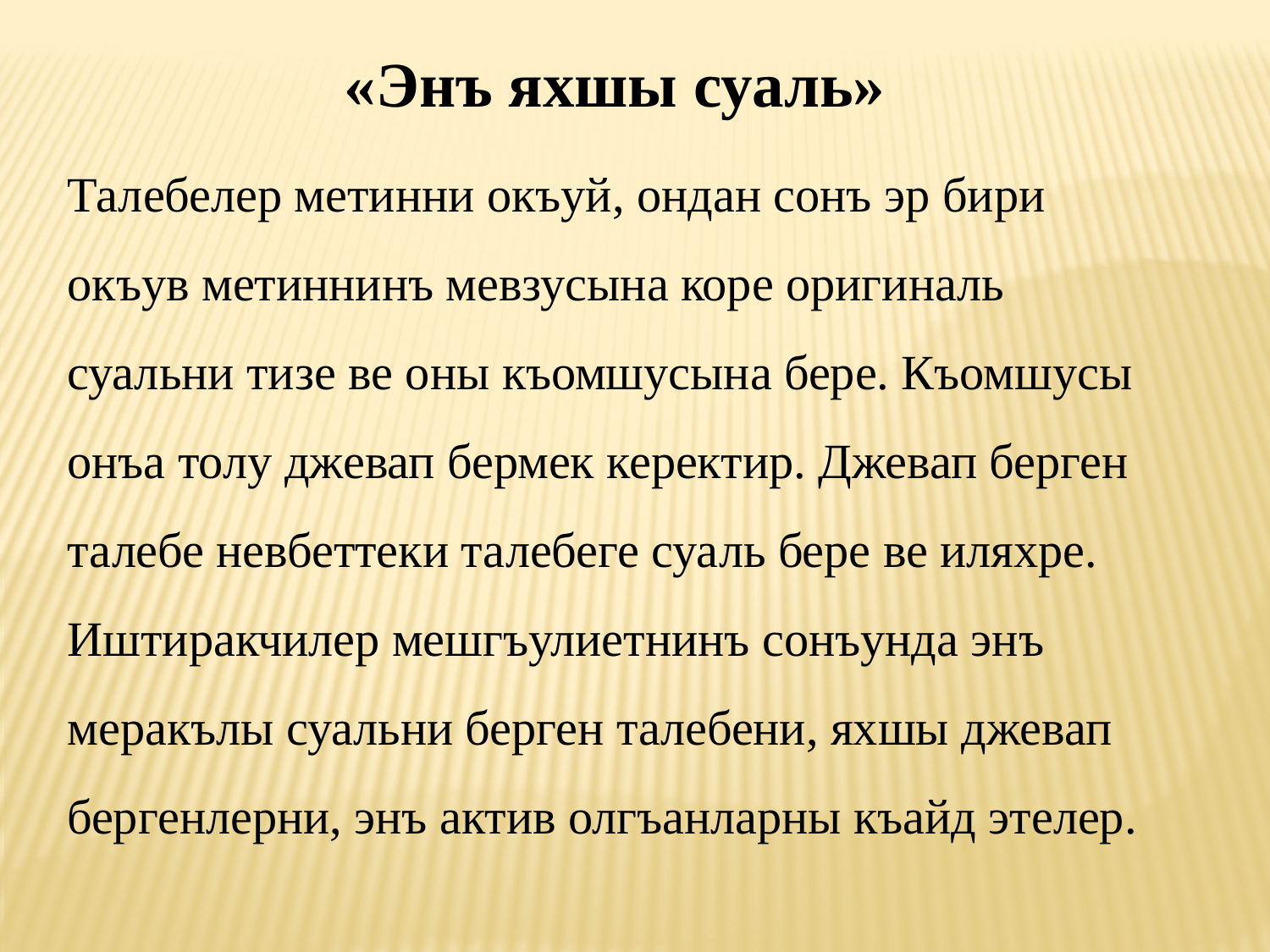

«Энъ яхшы суаль»
Талебелер метинни окъуй, ондан сонъ эр бири окъув метиннинъ мевзусына коре оригиналь суальни тизе ве оны къомшусына бере. Къомшусы онъа толу джевап бермек керектир. Джевап берген талебе невбеттеки талебеге суаль бере ве иляхре. Иштиракчилер мешгъулиетнинъ сонъунда энъ меракълы суальни берген талебени, яхшы джевап бергенлерни, энъ актив олгъанларны къайд этелер.